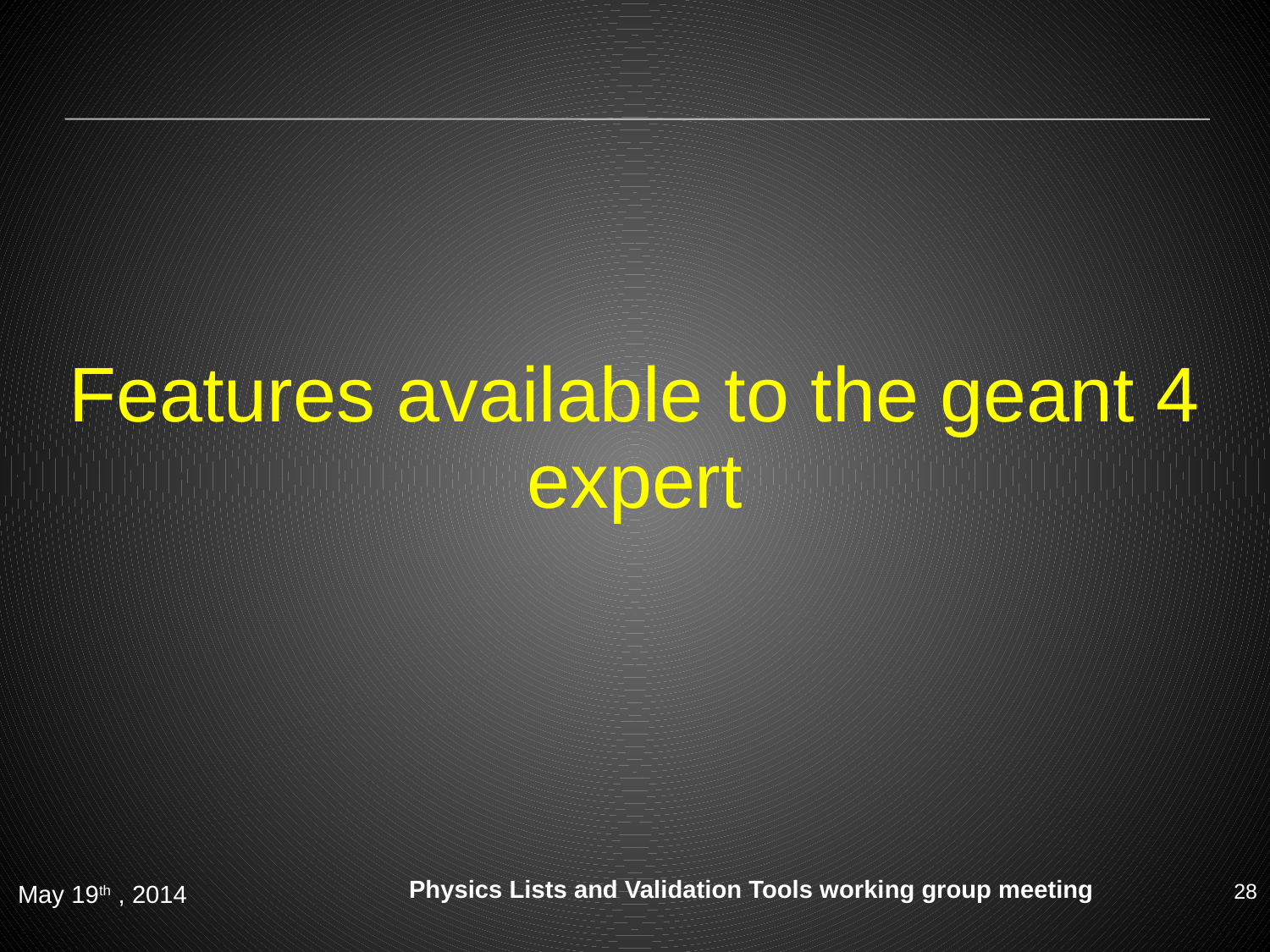

# Features available to the geant 4 expert